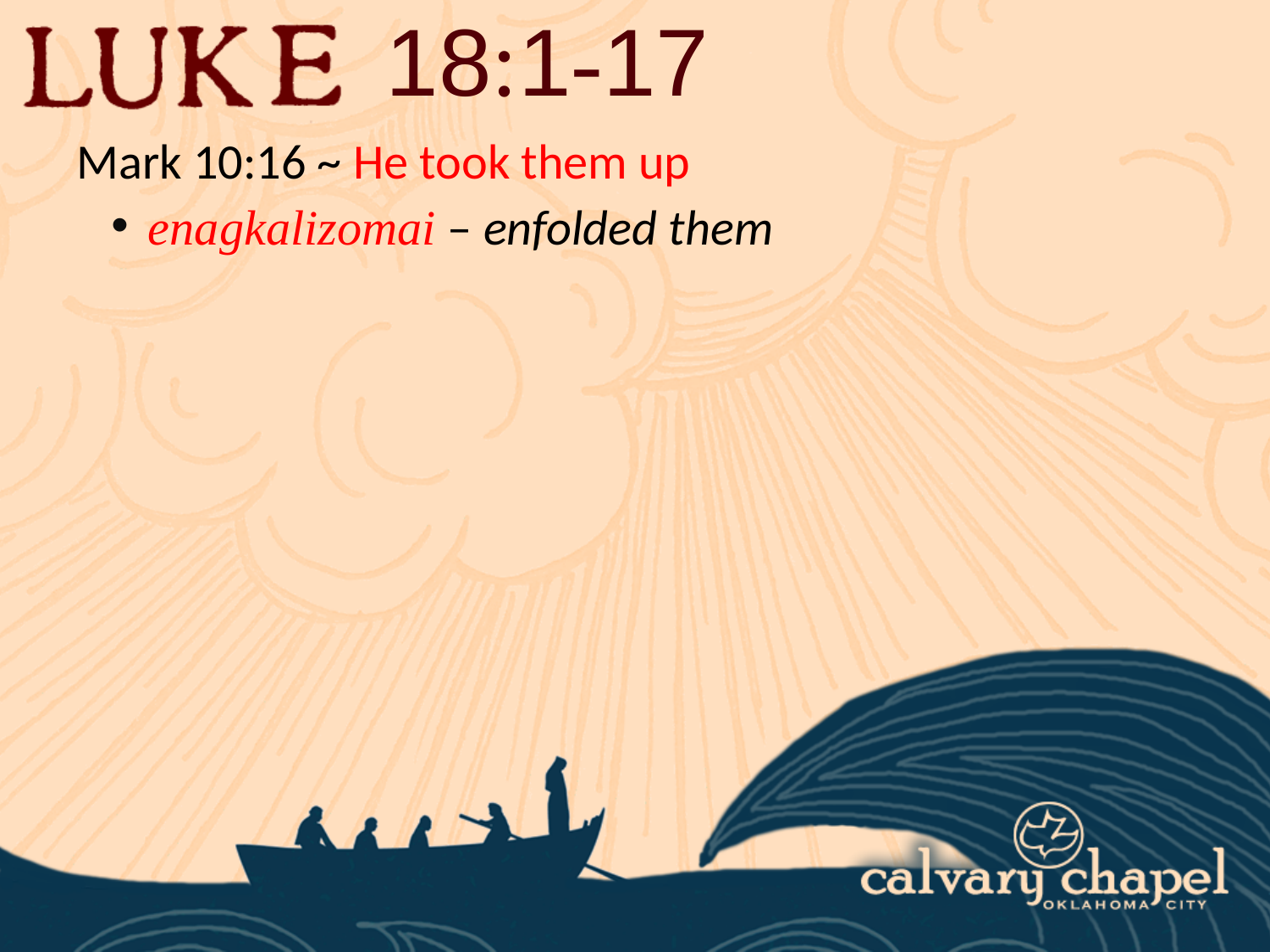

18:1-17
Mark 10:16 ~ He took them up
 enagkalizomai – enfolded them